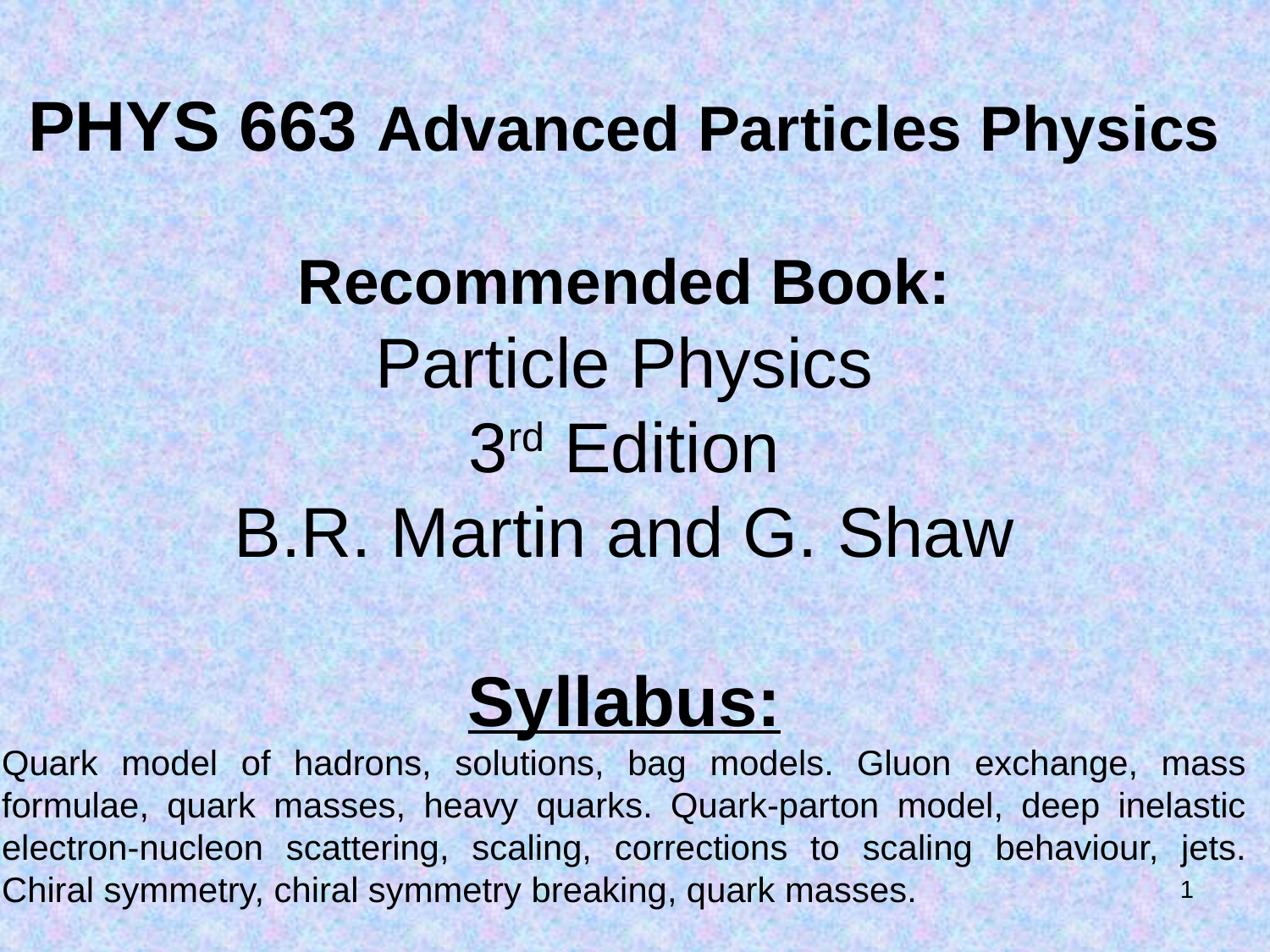

PHYS 663 Advanced Particles Physics

Recommended Book:
Particle Physics
3rd Edition
B.R. Martin and G. Shaw

Syllabus:
Quark model of hadrons, solutions, bag models. Gluon exchange, mass formulae, quark masses, heavy quarks. Quark-parton model, deep inelastic electron-nucleon scattering, scaling, corrections to scaling behaviour, jets. Chiral symmetry, chiral symmetry breaking, quark masses.

1